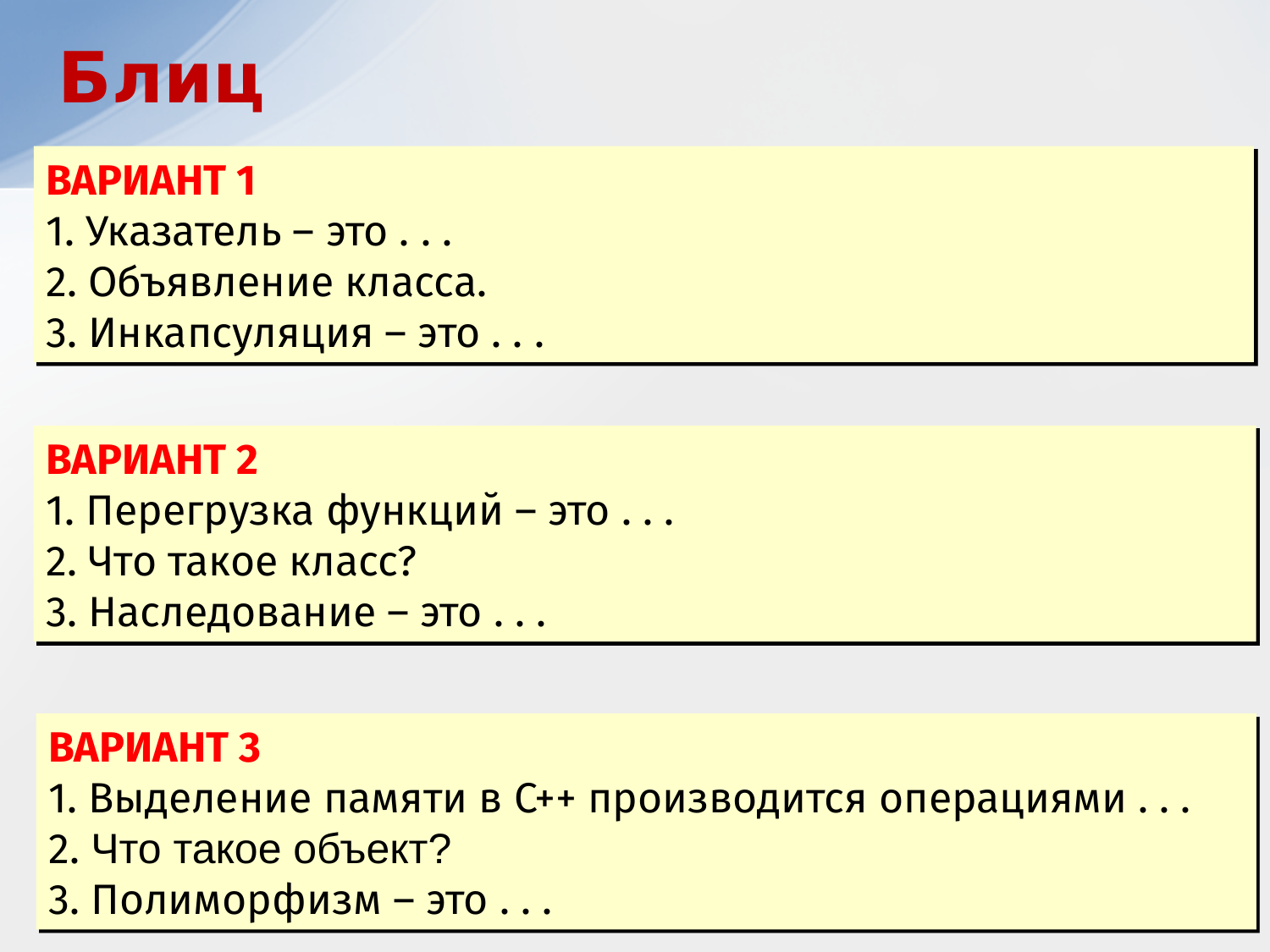

Блиц
ВАРИАНТ 1
1. Указатель – это . . .
2. Объявление класса.
3. Инкапсуляция – это . . .
ВАРИАНТ 2
1. Перегрузка функций – это . . .
2. Что такое класс?
3. Наследование – это . . .
ВАРИАНТ 3
1. Выделение памяти в С++ производится операциями . . .
2. Что такое объект?
3. Полиморфизм – это . . .